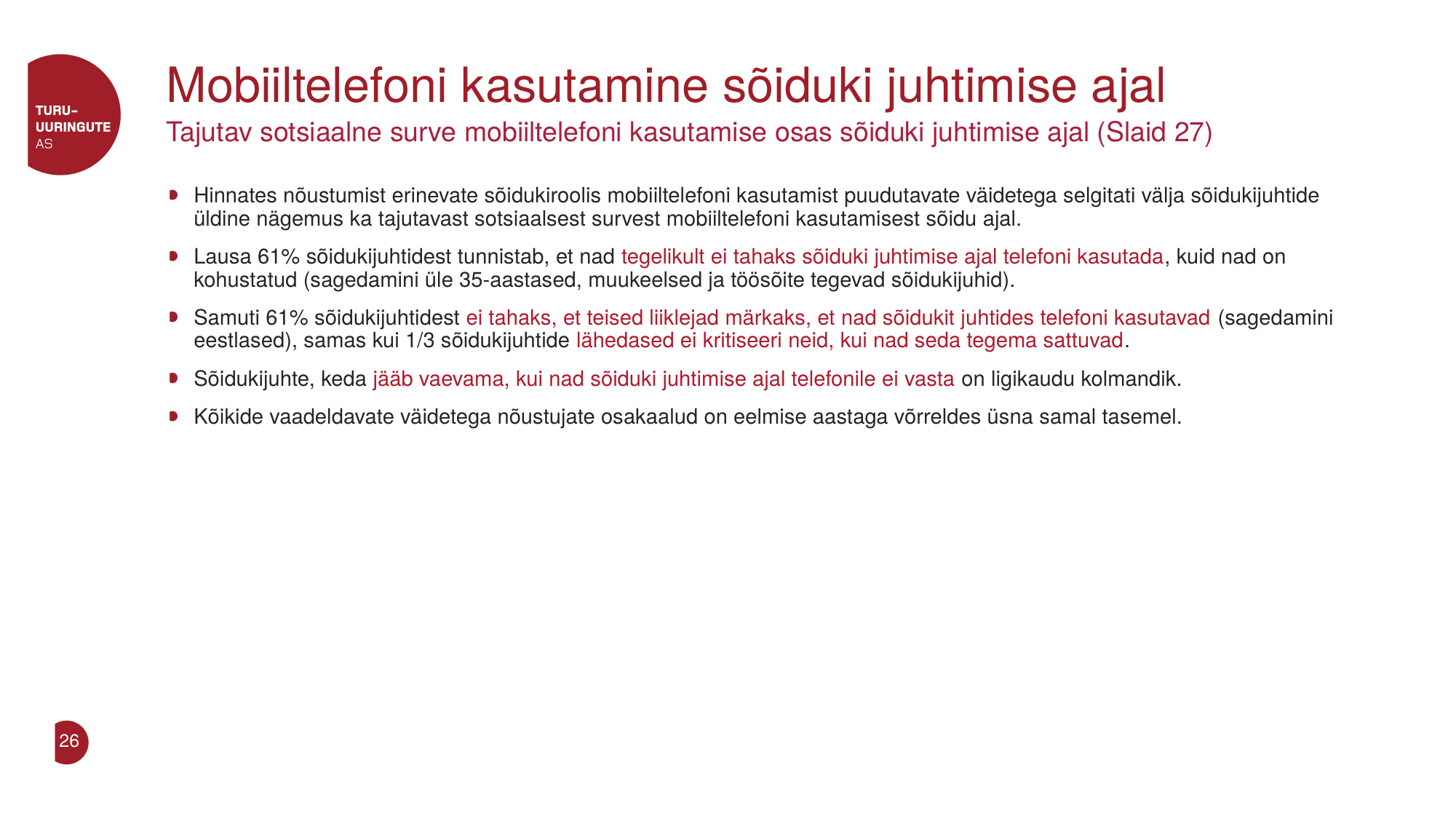

# Mobiiltelefoni kasutamine sõiduki juhtimise ajal
Tajutav sotsiaalne surve mobiiltelefoni kasutamise osas sõiduki juhtimise ajal (Slaid 27)
Hinnates nõustumist erinevate sõidukiroolis mobiiltelefoni kasutamist puudutavate väidetega selgitati välja sõidukijuhtide üldine nägemus ka tajutavast sotsiaalsest survest mobiiltelefoni kasutamisest sõidu ajal.
Lausa 61% sõidukijuhtidest tunnistab, et nad tegelikult ei tahaks sõiduki juhtimise ajal telefoni kasutada, kuid nad on kohustatud (sagedamini üle 35-aastased, muukeelsed ja töösõite tegevad sõidukijuhid).
Samuti 61% sõidukijuhtidest ei tahaks, et teised liiklejad märkaks, et nad sõidukit juhtides telefoni kasutavad (sagedamini eestlased), samas kui 1/3 sõidukijuhtide lähedased ei kritiseeri neid, kui nad seda tegema sattuvad.
Sõidukijuhte, keda jääb vaevama, kui nad sõiduki juhtimise ajal telefonile ei vasta on ligikaudu kolmandik.
Kõikide vaadeldavate väidetega nõustujate osakaalud on eelmise aastaga võrreldes üsna samal tasemel.